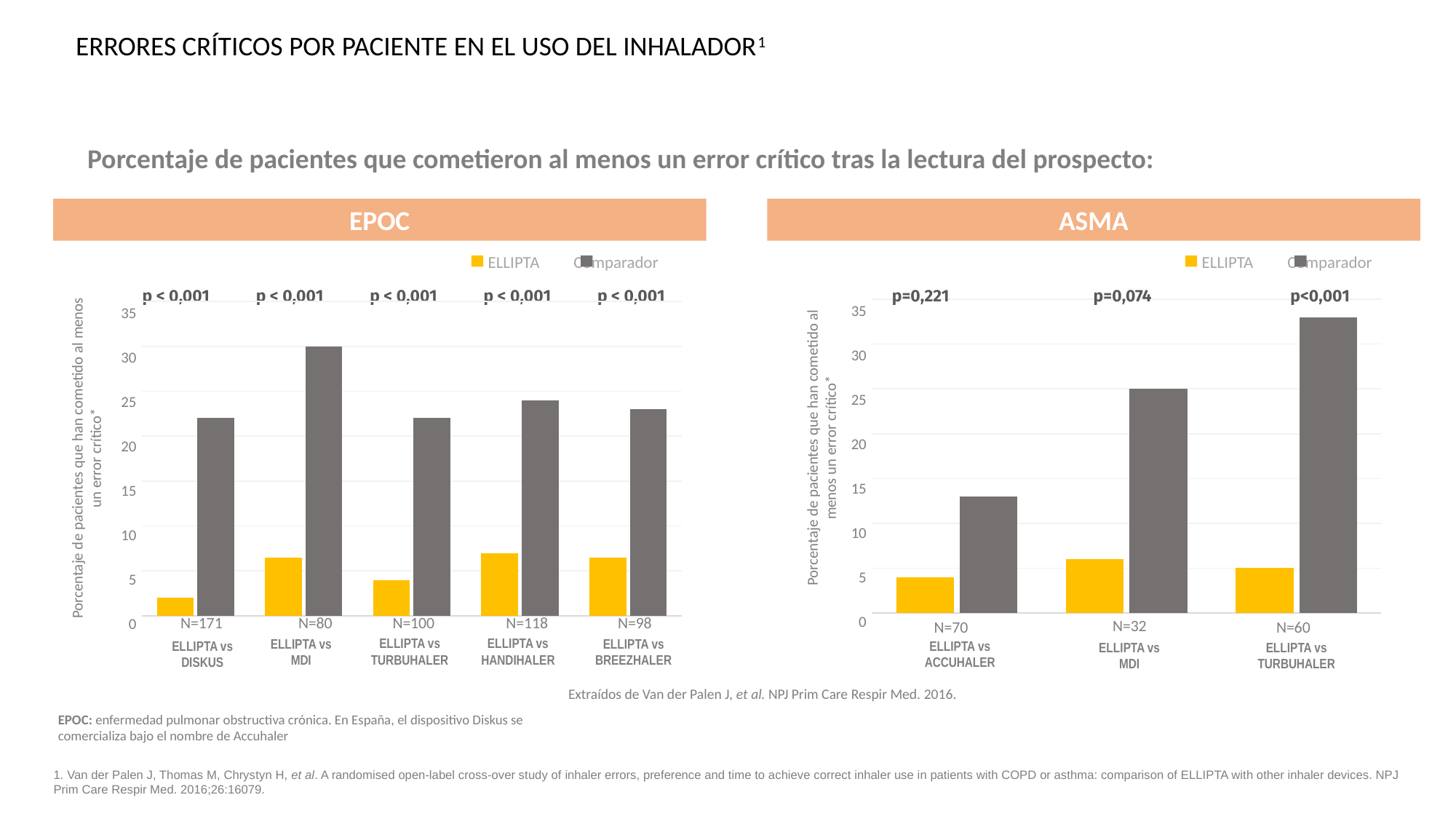

# ERRORES CRÍTICOS POR PACIENTE EN EL USO DEL INHALADOR1
Porcentaje de pacientes que cometieron al menos un error crítico tras la lectura del prospecto:
EPOC
ASMA
ELLIPTA         Comparador

ELLIPTA         Comparador

p < 0,001
p < 0,001
p < 0,001
p < 0,001
p < 0,001
p=0,221
p=0,074
p<0,001

### Chart

| Category | Serie 1 | Serie 2 |
|---|---|---|
| N=70 | 0.04 | 0.13 |
| Categoría 2 | 0.06 | 0.25 |
| Categoría 3 | 0.05 | 0.33 |
35
30
25
20
15
10
5
0
Porcentaje de pacientes que han cometido al menos un error crítico*
N=32
N=70
N=60

### Chart

| Category | Serie 1 | Serie 2 |
|---|---|---|
| N=70
p=0.221 | 0.04 | 0.44 |
| Categoría 2 | 0.13 | 0.6 |
| Categoría 3 | 0.08 | 0.44 |
| Categoría 4 | 0.14 | 0.48 |
| Categoría 5 | 0.13 | 0.46 |
35
30
25
20
15
10
5
0
Porcentaje de pacientes que han cometido al menos un error crítico*
N=171
N=80
N=100
N=118
N=98
ELLIPTA vs MDI
ELLIPTA vs TURBUHALER
ELLIPTA vs HANDIHALER
ELLIPTA vs BREEZHALER
ELLIPTA vs DISKUS
ELLIPTA vs ACCUHALER
ELLIPTA vs MDI
ELLIPTA vs TURBUHALER
Extraídos de Van der Palen J, et al. NPJ Prim Care Respir Med. 2016.
EPOC: enfermedad pulmonar obstructiva crónica. En España, el dispositivo Diskus se comercializa bajo el nombre de Accuhaler
1. Van der Palen J, Thomas M, Chrystyn H, et al. A randomised open-label cross-over study of inhaler errors, preference and time to achieve correct inhaler use in patients with COPD or asthma: comparison of ELLIPTA with other inhaler devices. NPJ Prim Care Respir Med. 2016;26:16079.